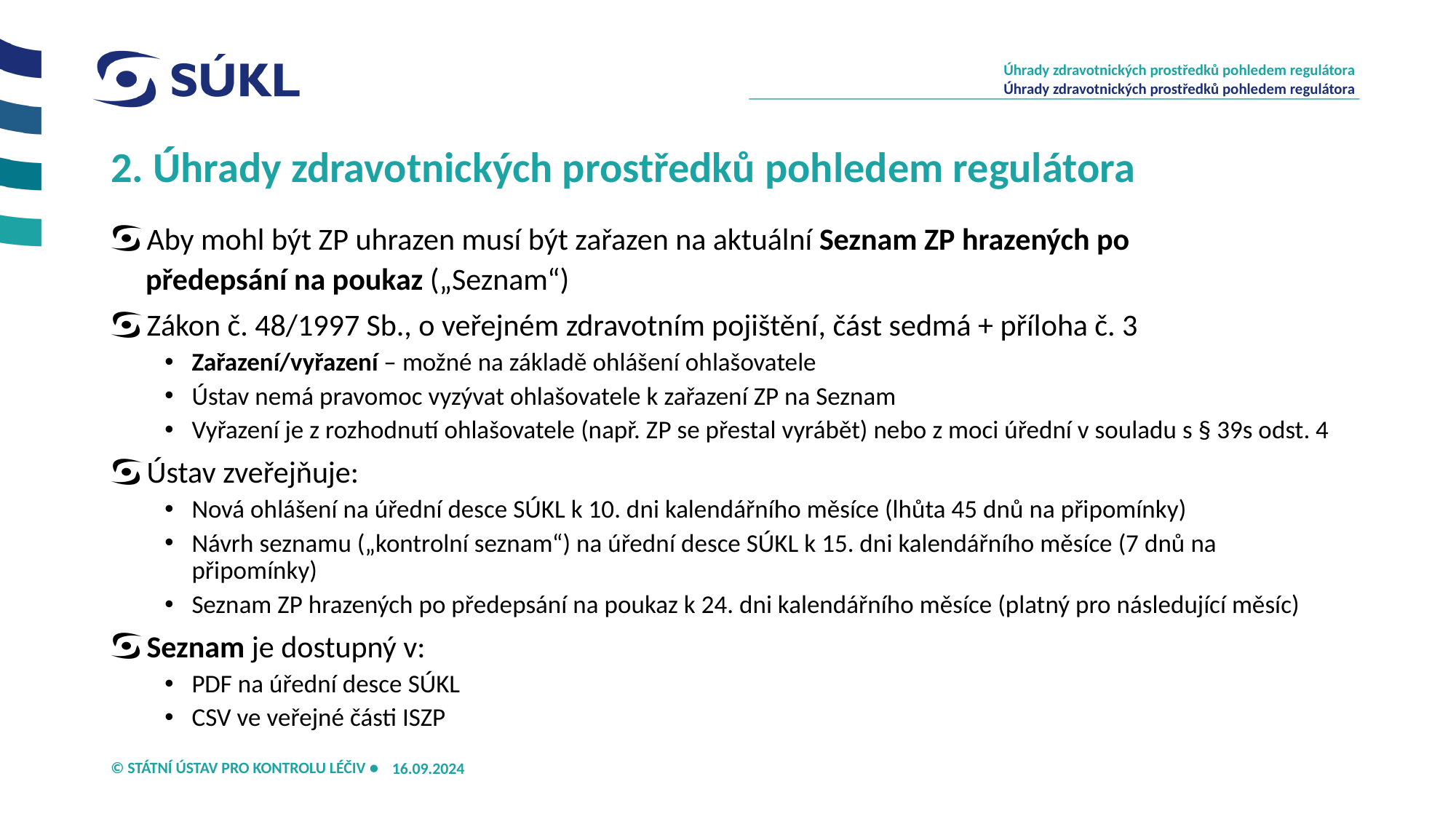

Úhrady zdravotnických prostředků pohledem regulátora
Úhrady zdravotnických prostředků pohledem regulátora
# 2. Úhrady zdravotnických prostředků pohledem regulátora
Aby mohl být ZP uhrazen musí být zařazen na aktuální Seznam ZP hrazených po
     předepsání na poukaz („Seznam“)
Zákon č. 48/1997 Sb., o veřejném zdravotním pojištění, část sedmá + příloha č. 3
Zařazení/vyřazení – možné na základě ohlášení ohlašovatele
Ústav nemá pravomoc vyzývat ohlašovatele k zařazení ZP na Seznam
Vyřazení je z rozhodnutí ohlašovatele (např. ZP se přestal vyrábět) nebo z moci úřední v souladu s § 39s odst. 4
Ústav zveřejňuje:
Nová ohlášení na úřední desce SÚKL k 10. dni kalendářního měsíce (lhůta 45 dnů na připomínky)
Návrh seznamu („kontrolní seznam“) na úřední desce SÚKL k 15. dni kalendářního měsíce (7 dnů na připomínky)
Seznam ZP hrazených po předepsání na poukaz k 24. dni kalendářního měsíce (platný pro následující měsíc)
Seznam je dostupný v:
PDF na úřední desce SÚKL
CSV ve veřejné části ISZP

16.09.2024